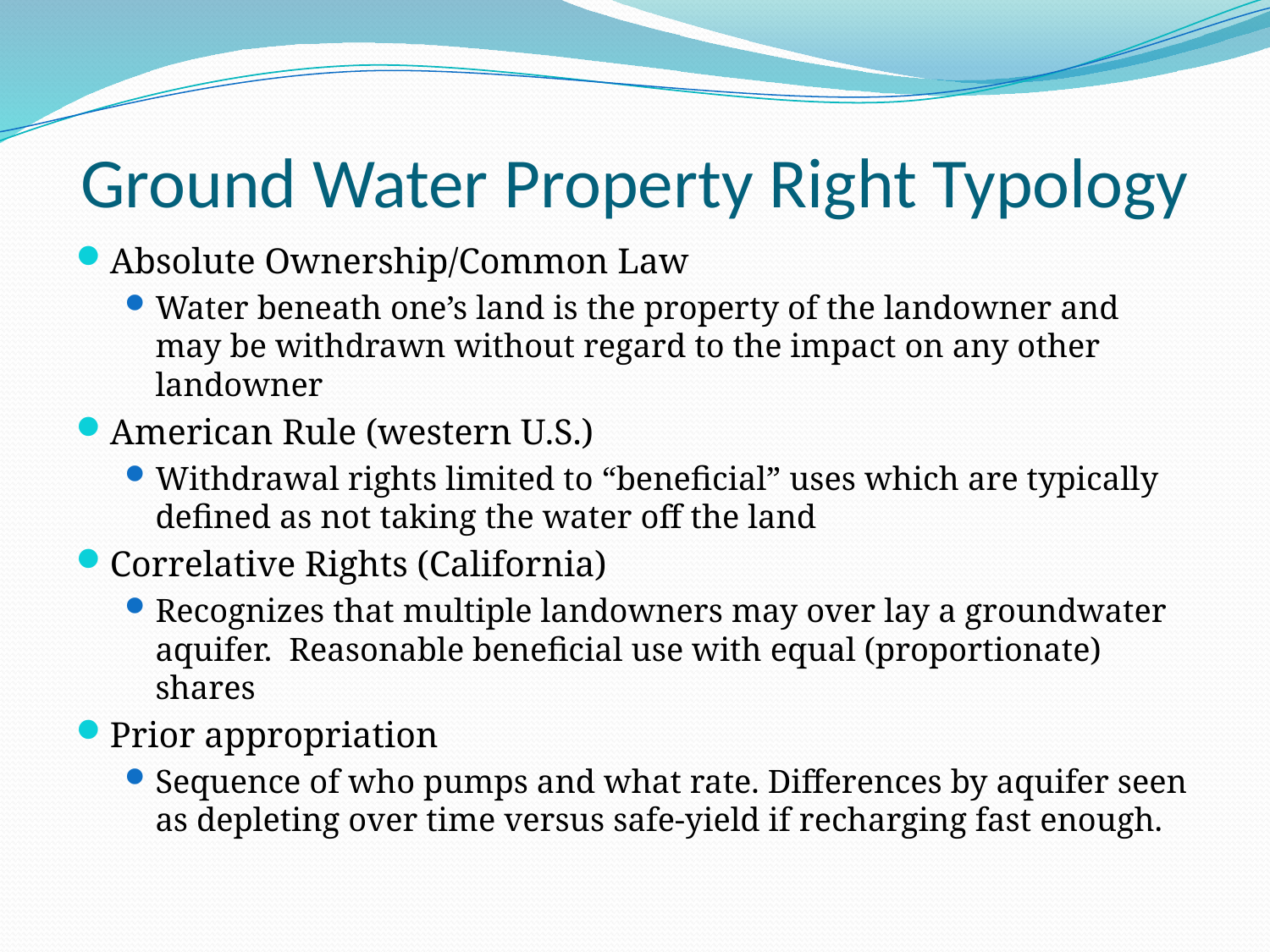

# Ground Water Property Right Typology
Absolute Ownership/Common Law
Water beneath one’s land is the property of the landowner and may be withdrawn without regard to the impact on any other landowner
American Rule (western U.S.)
Withdrawal rights limited to “beneficial” uses which are typically defined as not taking the water off the land
Correlative Rights (California)
Recognizes that multiple landowners may over lay a groundwater aquifer.  Reasonable beneficial use with equal (proportionate) shares
Prior appropriation
Sequence of who pumps and what rate. Differences by aquifer seen as depleting over time versus safe-yield if recharging fast enough.